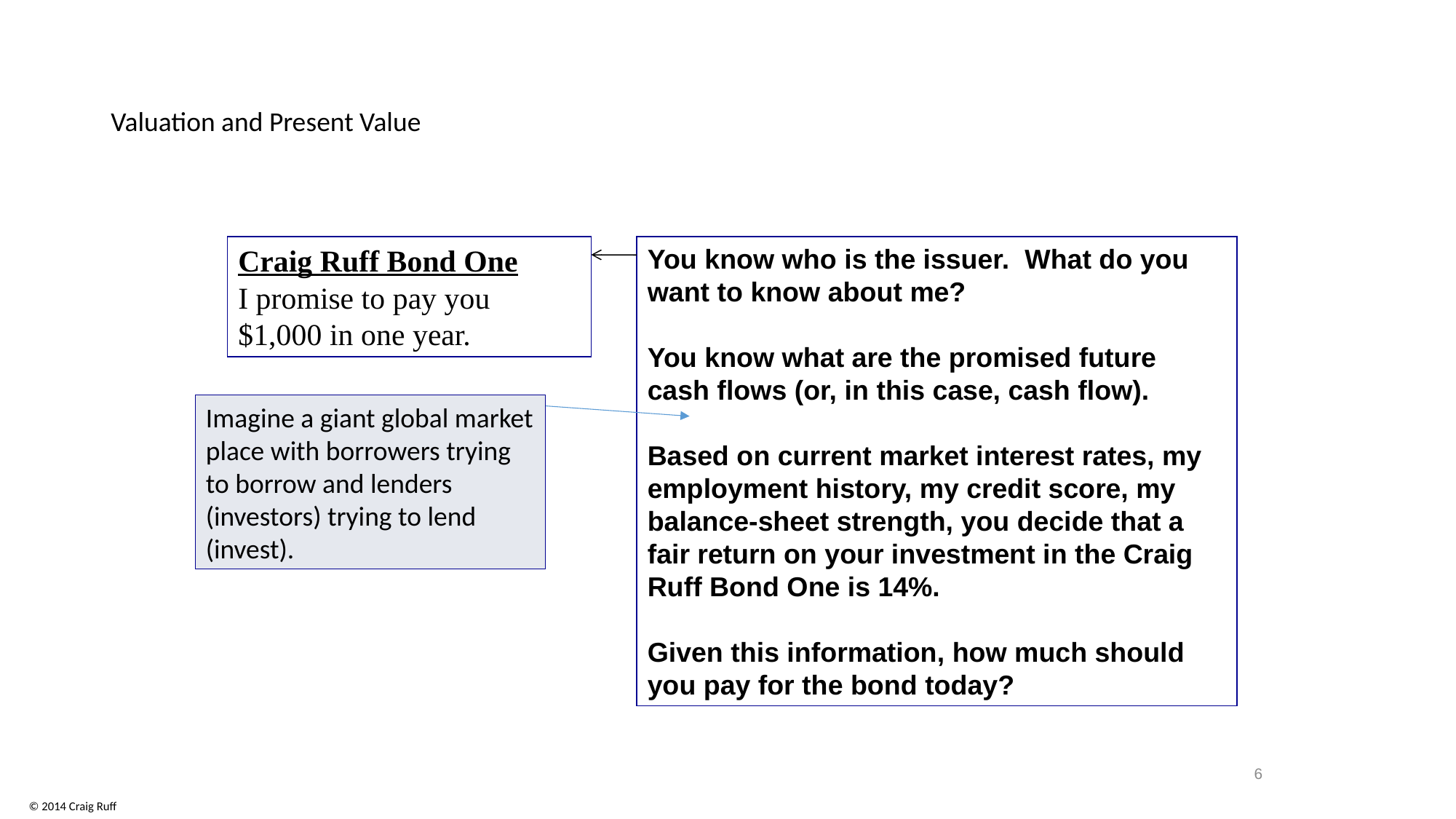

# Valuation and Present Value
Craig Ruff Bond One
I promise to pay you $1,000 in one year.
You know who is the issuer.  What do you want to know about me?

You know what are the promised future cash flows (or, in this case, cash flow).

Based on current market interest rates, my employment history, my credit score, my balance-sheet strength, you decide that a fair return on your investment in the Craig Ruff Bond One is 14%.

Given this information, how much should you pay for the bond today?
Imagine a giant global market place with borrowers trying to borrow and lenders (investors) trying to lend (invest).
6
© 2014 Craig Ruff